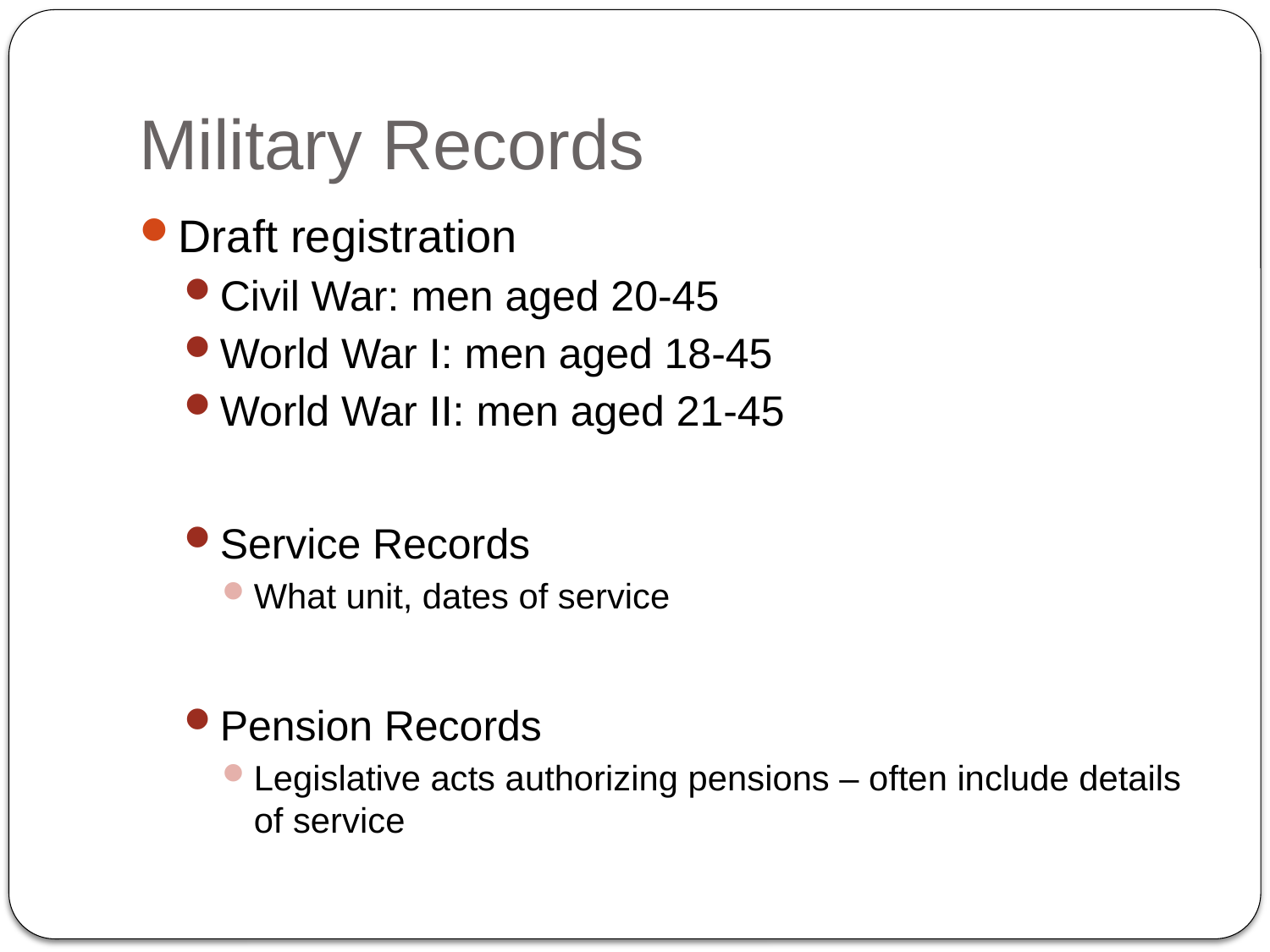

# Military Records
Draft registration
Civil War: men aged 20-45
World War I: men aged 18-45
World War II: men aged 21-45

Service Records
What unit, dates of service

Pension Records
Legislative acts authorizing pensions – often include details of service